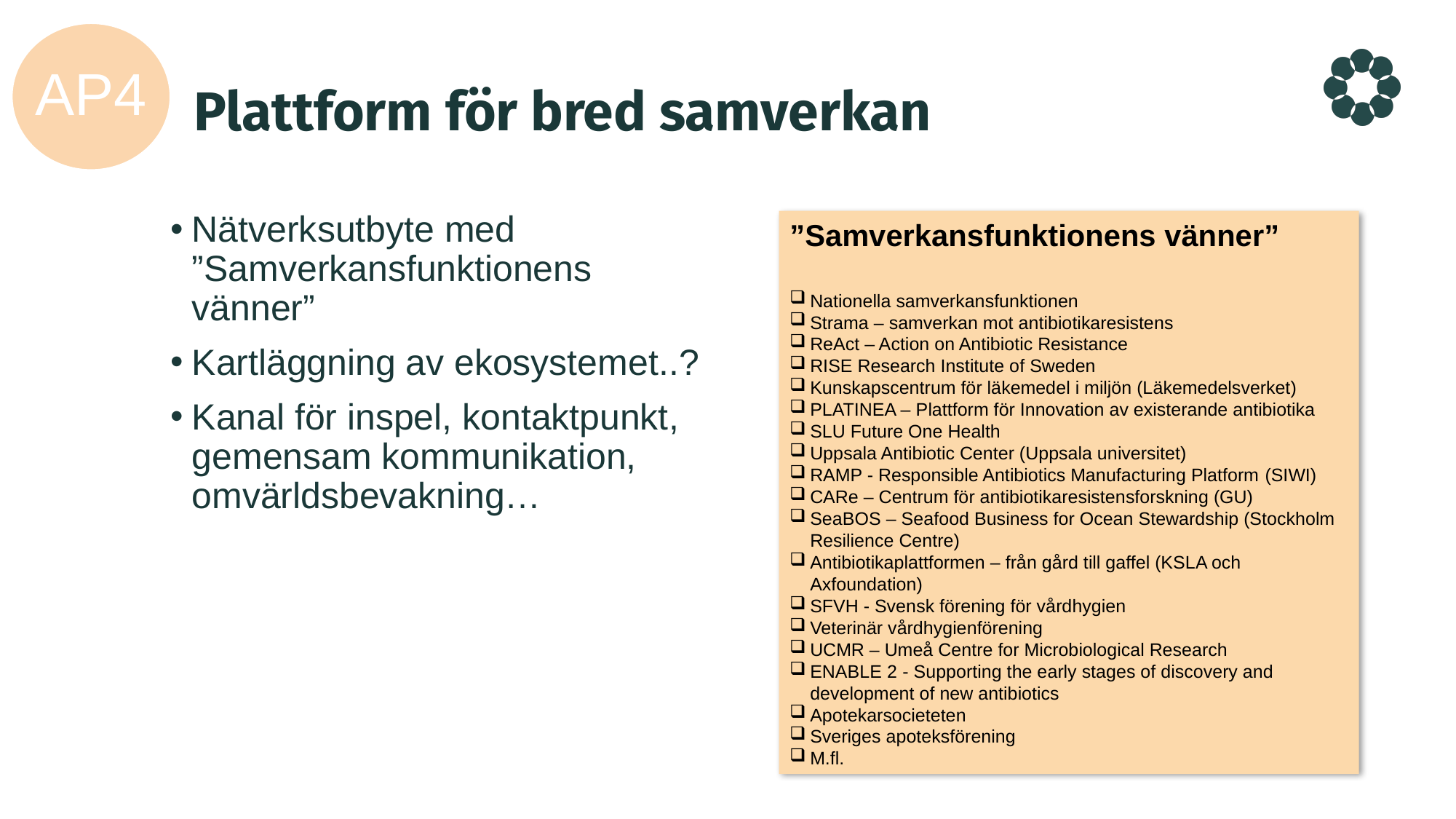

AP4
# Plattform för bred samverkan
Nätverksutbyte med ”Samverkansfunktionens vänner”
Kartläggning av ekosystemet..?
Kanal för inspel, kontaktpunkt, gemensam kommunikation, omvärldsbevakning…

”Samverkansfunktionens vänner”
Nationella samverkansfunktionen
Strama – samverkan mot antibiotikaresistens
ReAct – Action on Antibiotic Resistance
RISE Research Institute of Sweden
Kunskapscentrum för läkemedel i miljön (Läkemedelsverket)
PLATINEA – Plattform för Innovation av existerande antibiotika
SLU Future One Health
Uppsala Antibiotic Center (Uppsala universitet)
RAMP - Responsible Antibiotics Manufacturing Platform (SIWI)
CARe – Centrum för antibiotikaresistensforskning (GU)
SeaBOS – Seafood Business for Ocean Stewardship (Stockholm Resilience Centre)
Antibiotikaplattformen – från gård till gaffel (KSLA och Axfoundation)
SFVH - Svensk förening för vårdhygien
Veterinär vårdhygienförening
UCMR – Umeå Centre for Microbiological Research
ENABLE 2 - Supporting the early stages of discovery and development of new antibiotics
Apotekarsocieteten
Sveriges apoteksförening
M.fl.